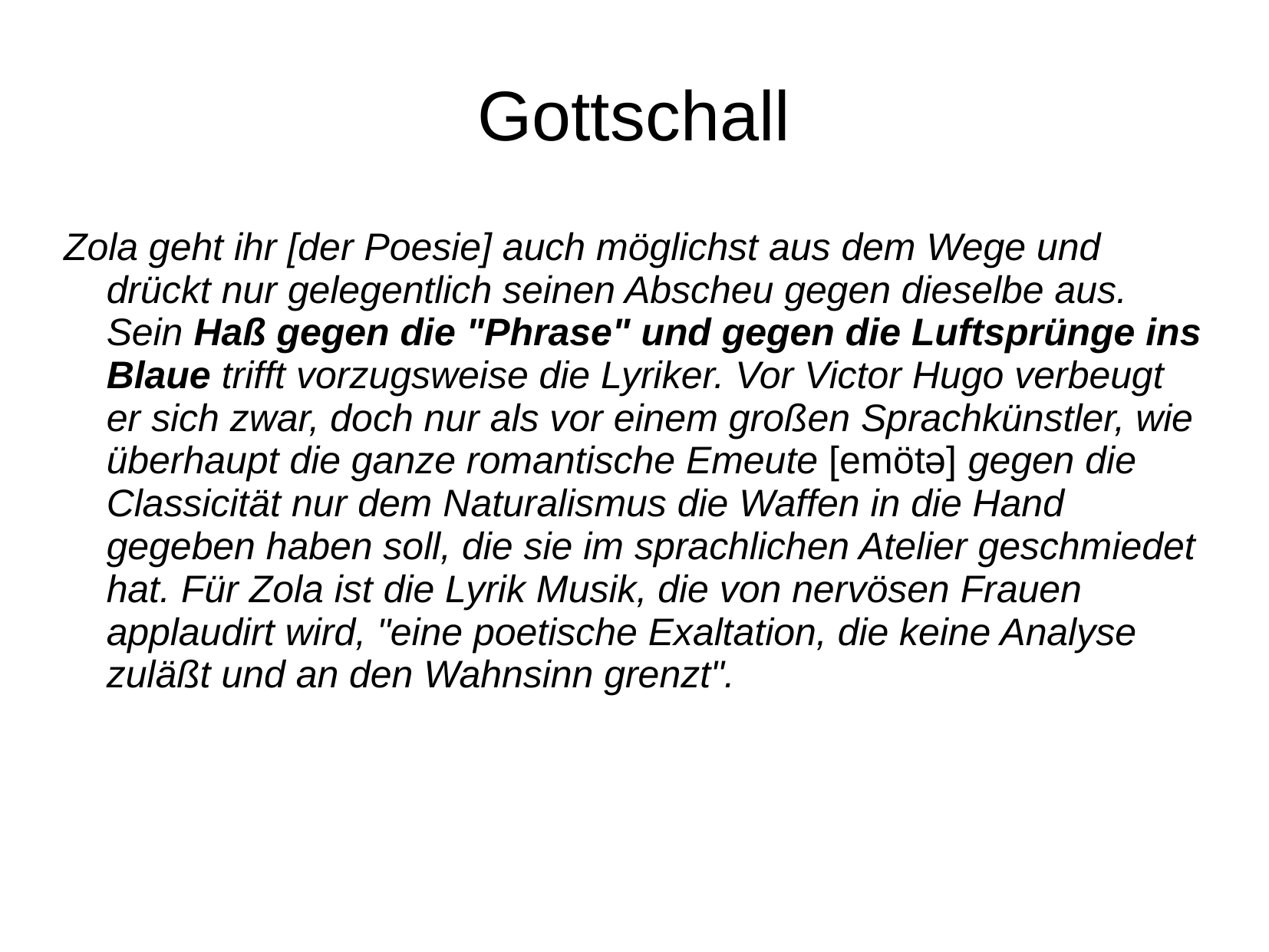

# Gottschall
Zola geht ihr [der Poesie] auch möglichst aus dem Wege und drückt nur gelegentlich seinen Abscheu gegen dieselbe aus. Sein Haß gegen die "Phrase" und gegen die Luftsprünge ins Blaue trifft vorzugsweise die Lyriker. Vor Victor Hugo verbeugt er sich zwar, doch nur als vor einem großen Sprachkünstler, wie überhaupt die ganze romantische Emeute [emötə] gegen die Classicität nur dem Naturalismus die Waffen in die Hand gegeben haben soll, die sie im sprachlichen Atelier geschmiedet hat. Für Zola ist die Lyrik Musik, die von nervösen Frauen applaudirt wird, "eine poetische Exaltation, die keine Analyse zuläßt und an den Wahnsinn grenzt".